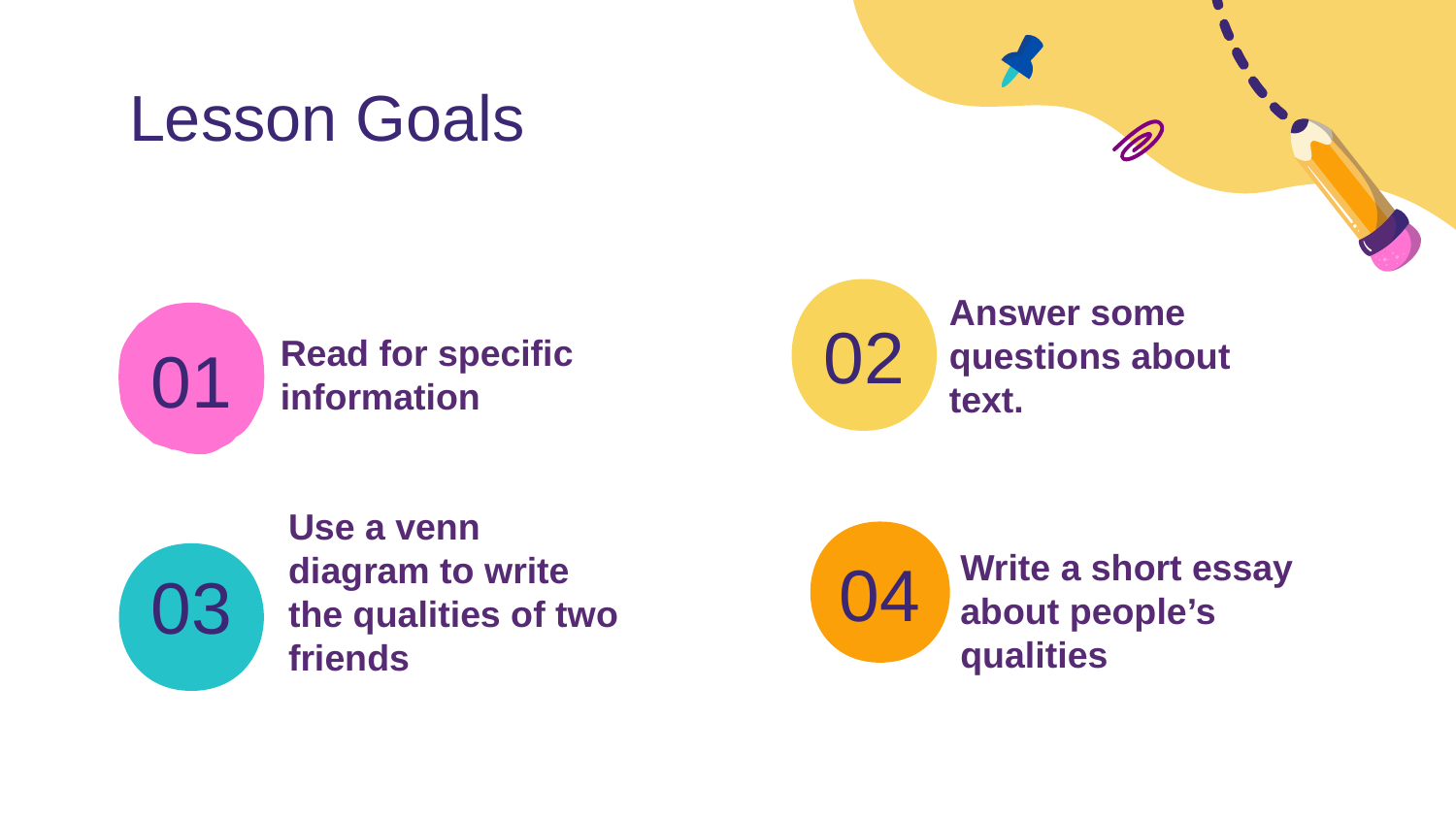

# Lesson Goals

Answer some questions about text.
02
Read for specific information
01

Use a venn diagram to write the qualities of two friends
Write a short essay about people’s qualities
04
03